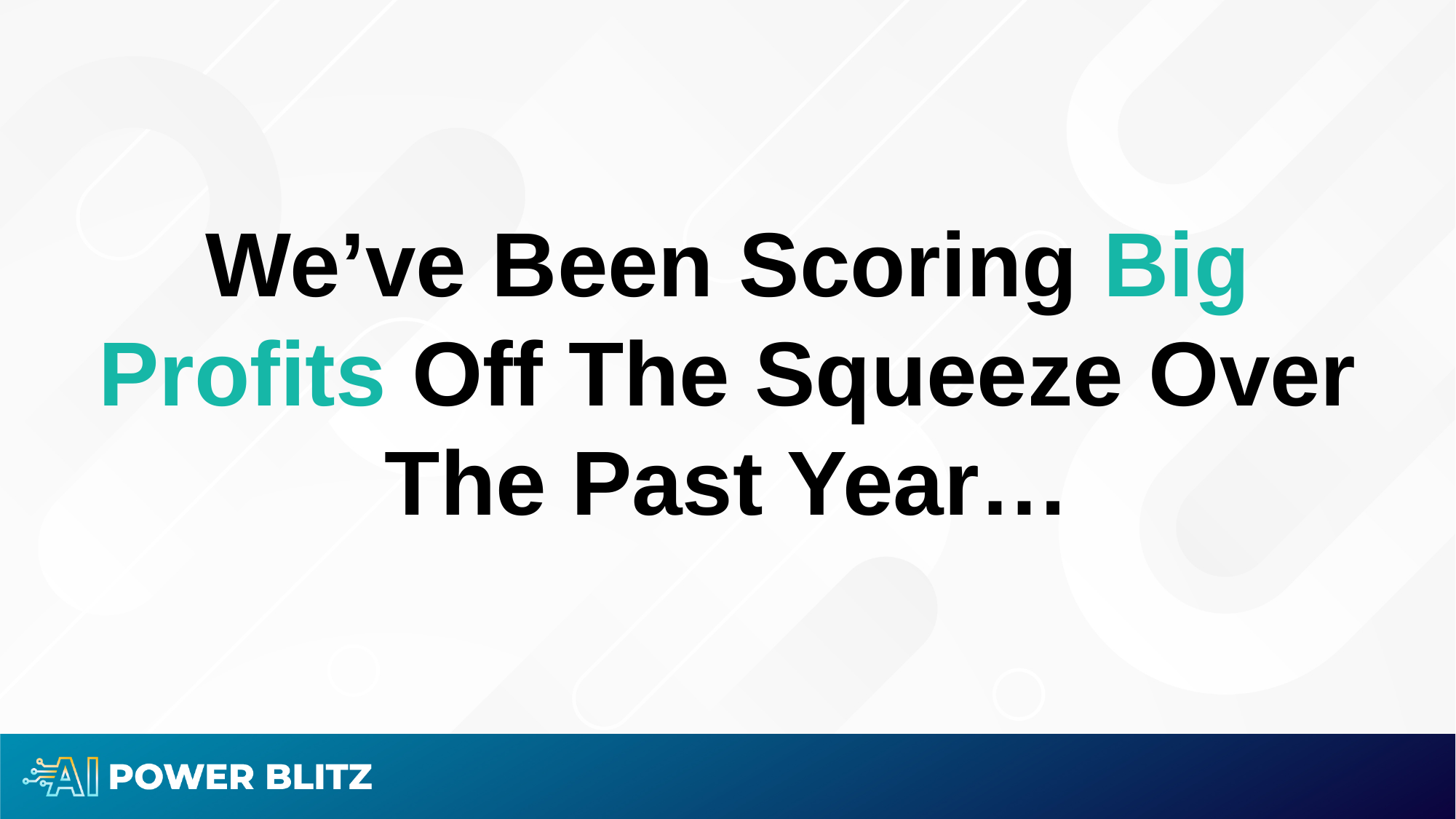

We’ve Been Scoring Big Profits Off The Squeeze Over The Past Year…